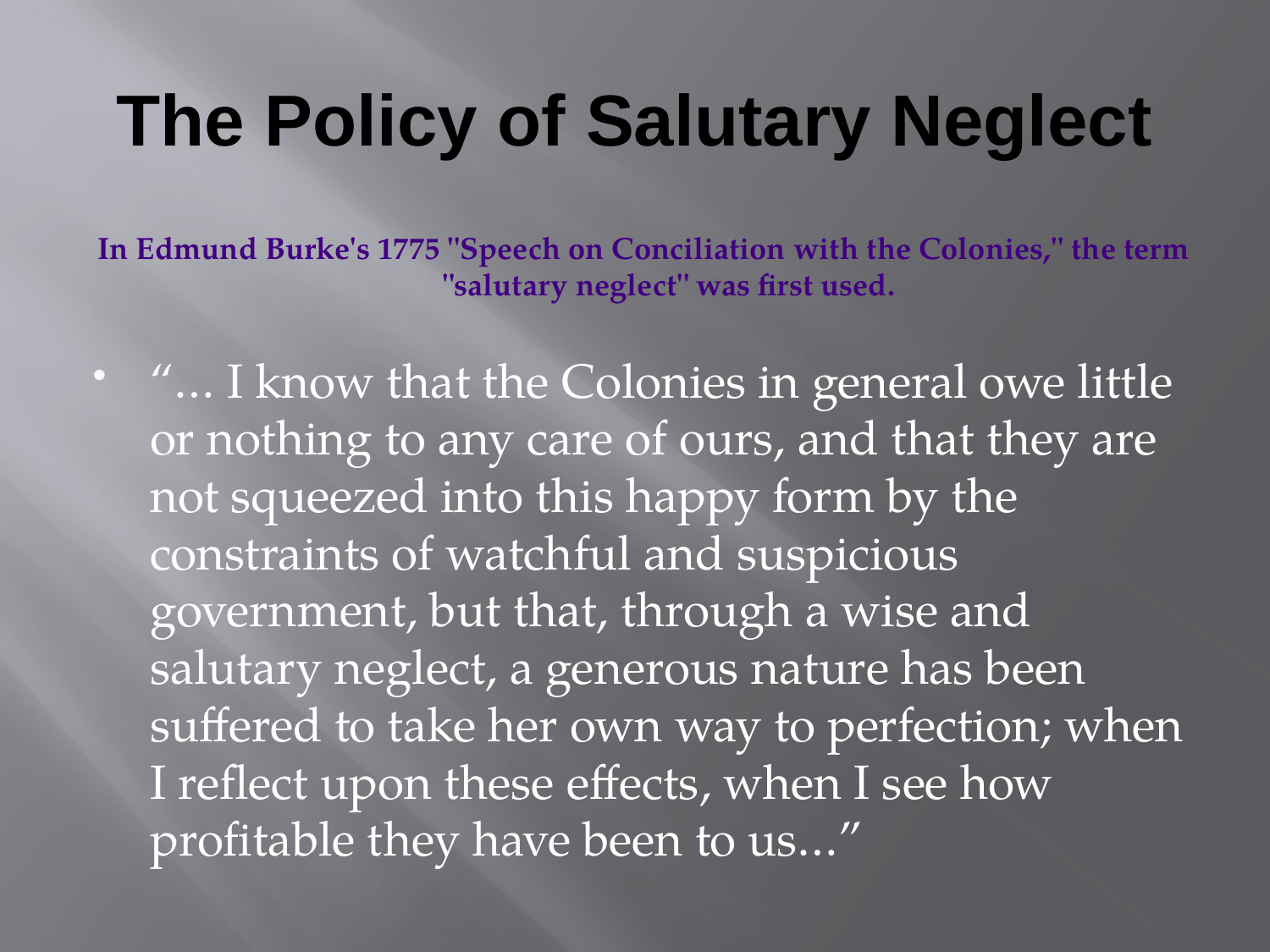

# The Policy of Salutary Neglect
In Edmund Burke's 1775 "Speech on Conciliation with the Colonies," the term "salutary neglect" was first used.

“… I know that the Colonies in general owe little or nothing to any care of ours, and that they are not squeezed into this happy form by the constraints of watchful and suspicious government, but that, through a wise and salutary neglect, a generous nature has been suffered to take her own way to perfection; when I reflect upon these effects, when I see how profitable they have been to us…”